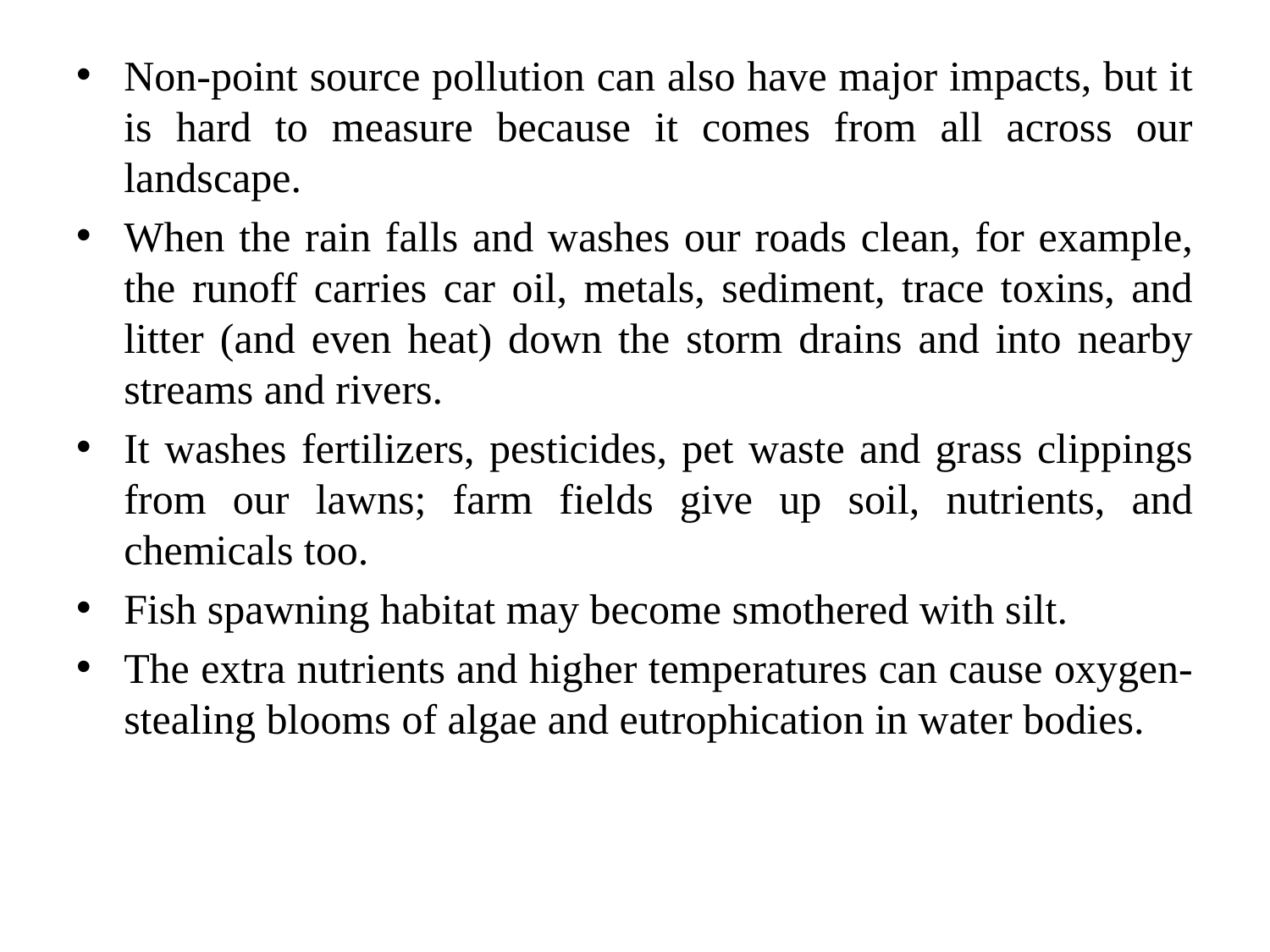

Non-point source pollution can also have major impacts, but it is hard to measure because it comes from all across our landscape.
When the rain falls and washes our roads clean, for example, the runoff carries car oil, metals, sediment, trace toxins, and litter (and even heat) down the storm drains and into nearby streams and rivers.
It washes fertilizers, pesticides, pet waste and grass clippings from our lawns; farm fields give up soil, nutrients, and chemicals too.
Fish spawning habitat may become smothered with silt.
The extra nutrients and higher temperatures can cause oxygen-stealing blooms of algae and eutrophication in water bodies.